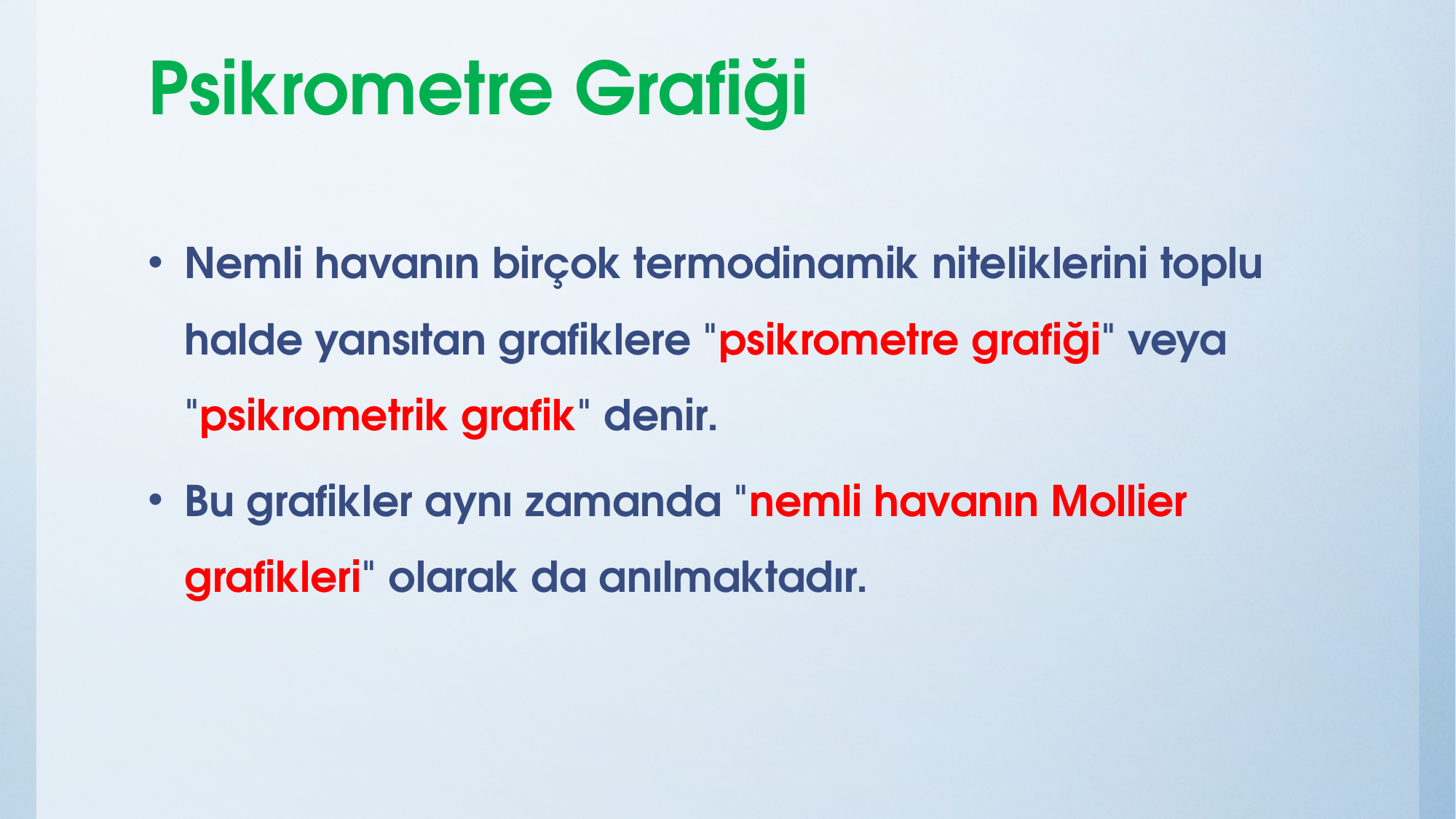

# Psikrometre Grafiği
Nemli havanın birçok termodinamik niteliklerini toplu halde yansıtan grafiklere "psikrometre grafiği" veya "psikrometrik grafik" denir.
Bu grafikler aynı zamanda "nemli havanın Mollier grafikleri" olarak da anılmaktadır.